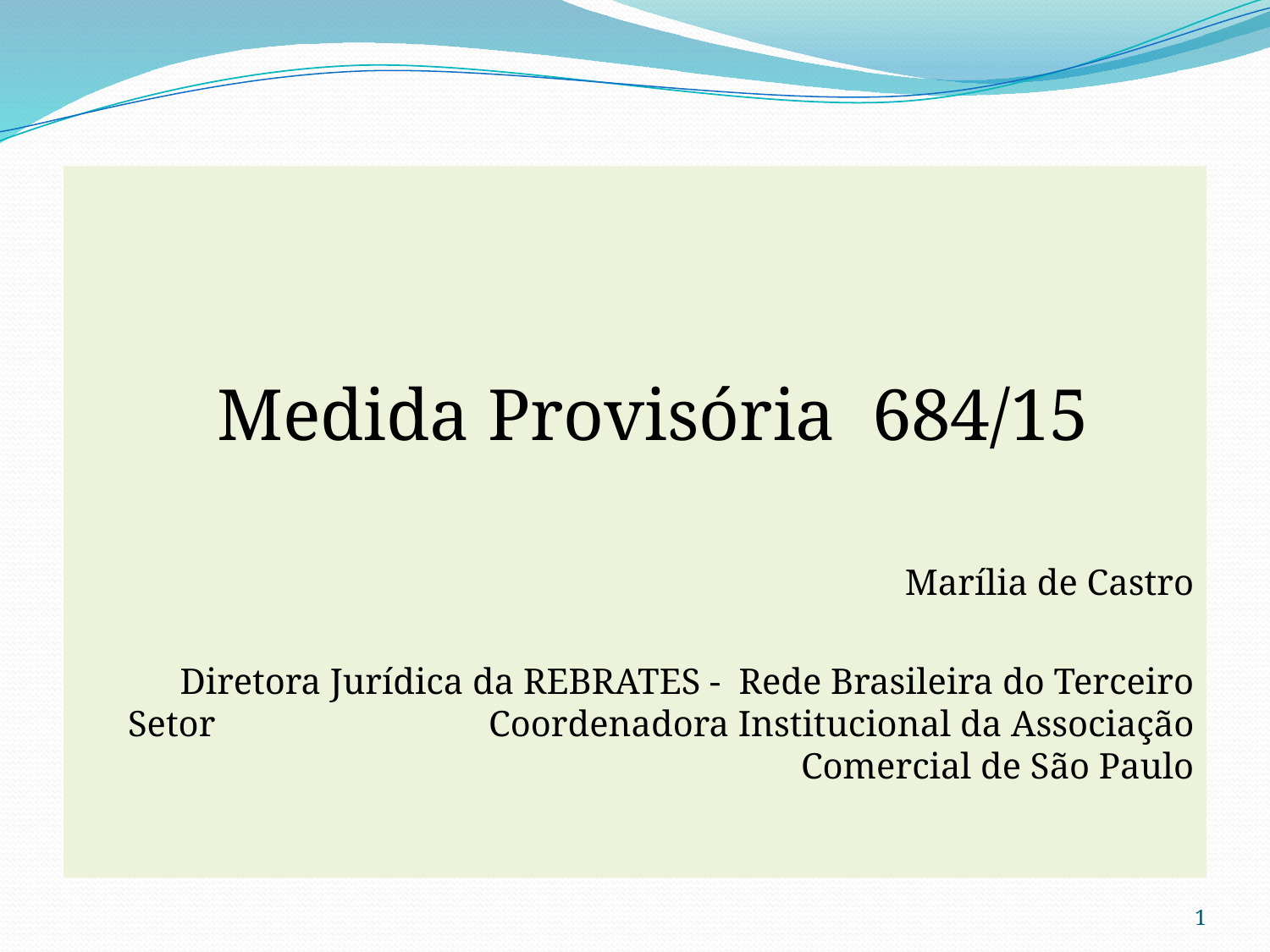

#

  Medida Provisória  684/15

                                                                                Marília de Castro

      Diretora Jurídica da REBRATES -  Rede Brasileira do Terceiro Setor                              Coordenadora Institucional da Associação Comercial de São Paulo

1